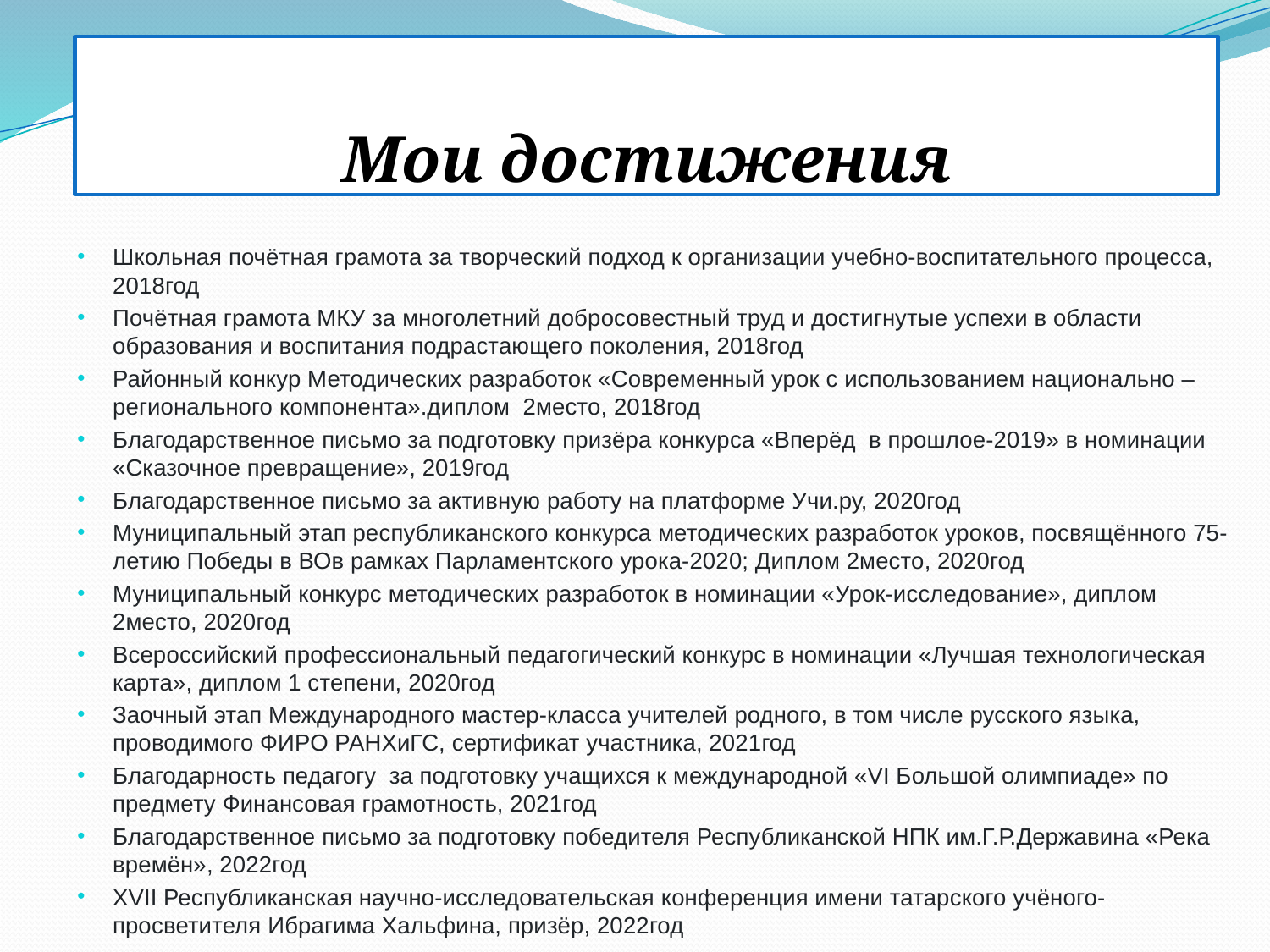

# Мои достижения
Школьная почётная грамота за творческий подход к организации учебно-воспитательного процесса, 2018год
Почётная грамота МКУ за многолетний добросовестный труд и достигнутые успехи в области образования и воспитания подрастающего поколения, 2018год
Районный конкур Методических разработок «Современный урок с использованием национально –регионального компонента».диплом  2место, 2018год
Благодарственное письмо за подготовку призёра конкурса «Вперёд  в прошлое-2019» в номинации «Сказочное превращение», 2019год
Благодарственное письмо за активную работу на платформе Учи.ру, 2020год
Муниципальный этап республиканского конкурса методических разработок уроков, посвящённого 75- летию Победы в ВОв рамках Парламентского урока-2020; Диплом 2место, 2020год
Муниципальный конкурс методических разработок в номинации «Урок-исследование», диплом 2место, 2020год
Всероссийский профессиональный педагогический конкурс в номинации «Лучшая технологическая карта», диплом 1 степени, 2020год
Заочный этап Международного мастер-класса учителей родного, в том числе русского языка, проводимого ФИРО РАНХиГС, сертификат участника, 2021год
Благодарность педагогу  за подготовку учащихся к международной «VI Большой олимпиаде» по предмету Финансовая грамотность, 2021год
Благодарственное письмо за подготовку победителя Республиканской НПК им.Г.Р.Державина «Река времён», 2022год
XVII Республиканская научно-исследовательская конференция имени татарского учёного-просветителя Ибрагима Хальфина, призёр, 2022год